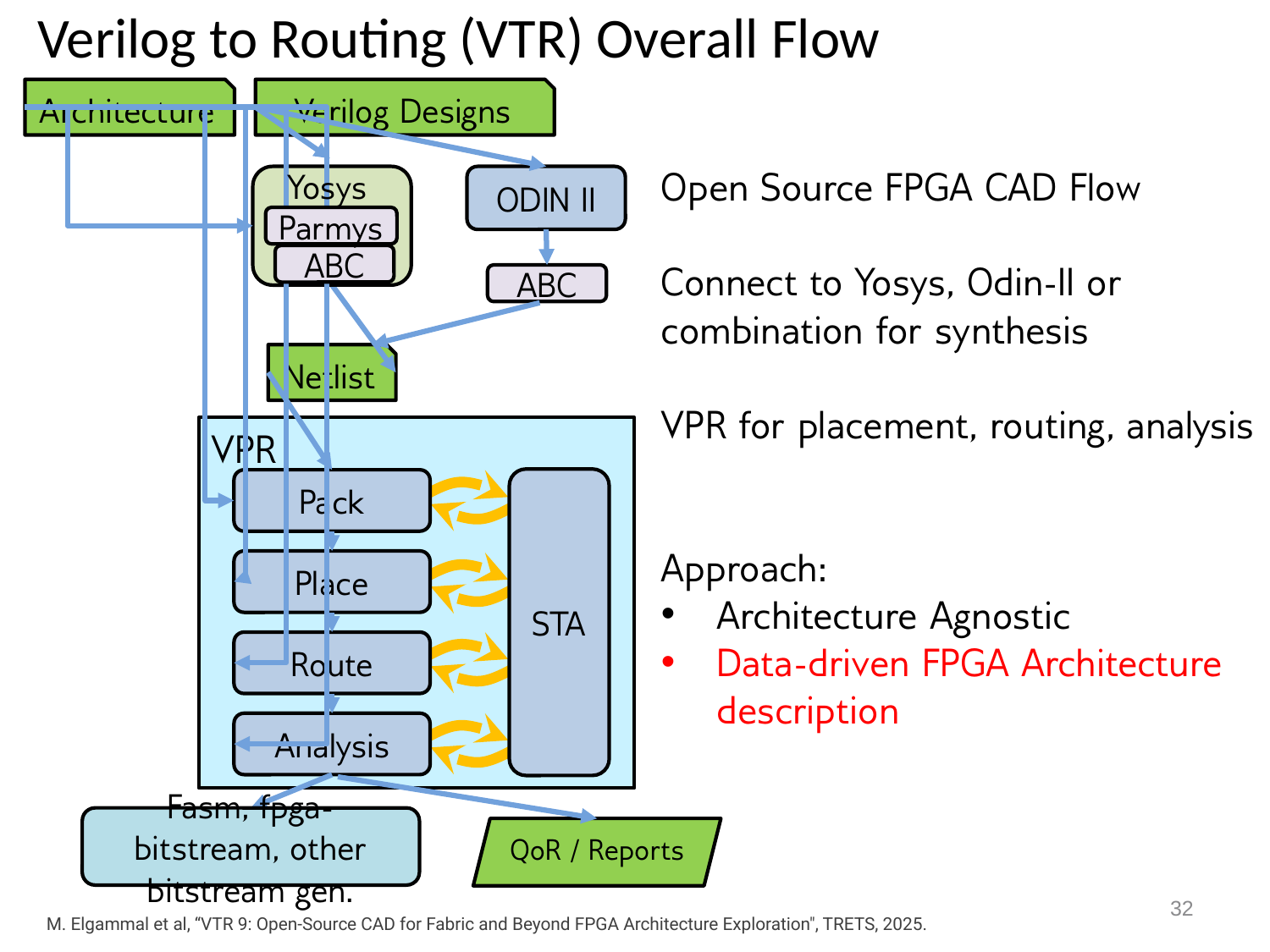

# Verilog to Routing (VTR) Overall Flow
Architecture
Verilog Designs
Open Source FPGA CAD Flow

Connect to Yosys, Odin-II or combination for synthesis

VPR for placement, routing, analysis

Approach:
Architecture Agnostic
Data-driven FPGA Architecture description
Yosys
ODIN II

Parmys
ABC
ABC
Netlist

VPR
STA
Pack

Place

Route

Analysis

Fasm, fpga-bitstream, other bitstream gen.
QoR / Reports
32
M. Elgammal et al, “VTR 9: Open-Source CAD for Fabric and Beyond FPGA Architecture Exploration", TRETS, 2025.